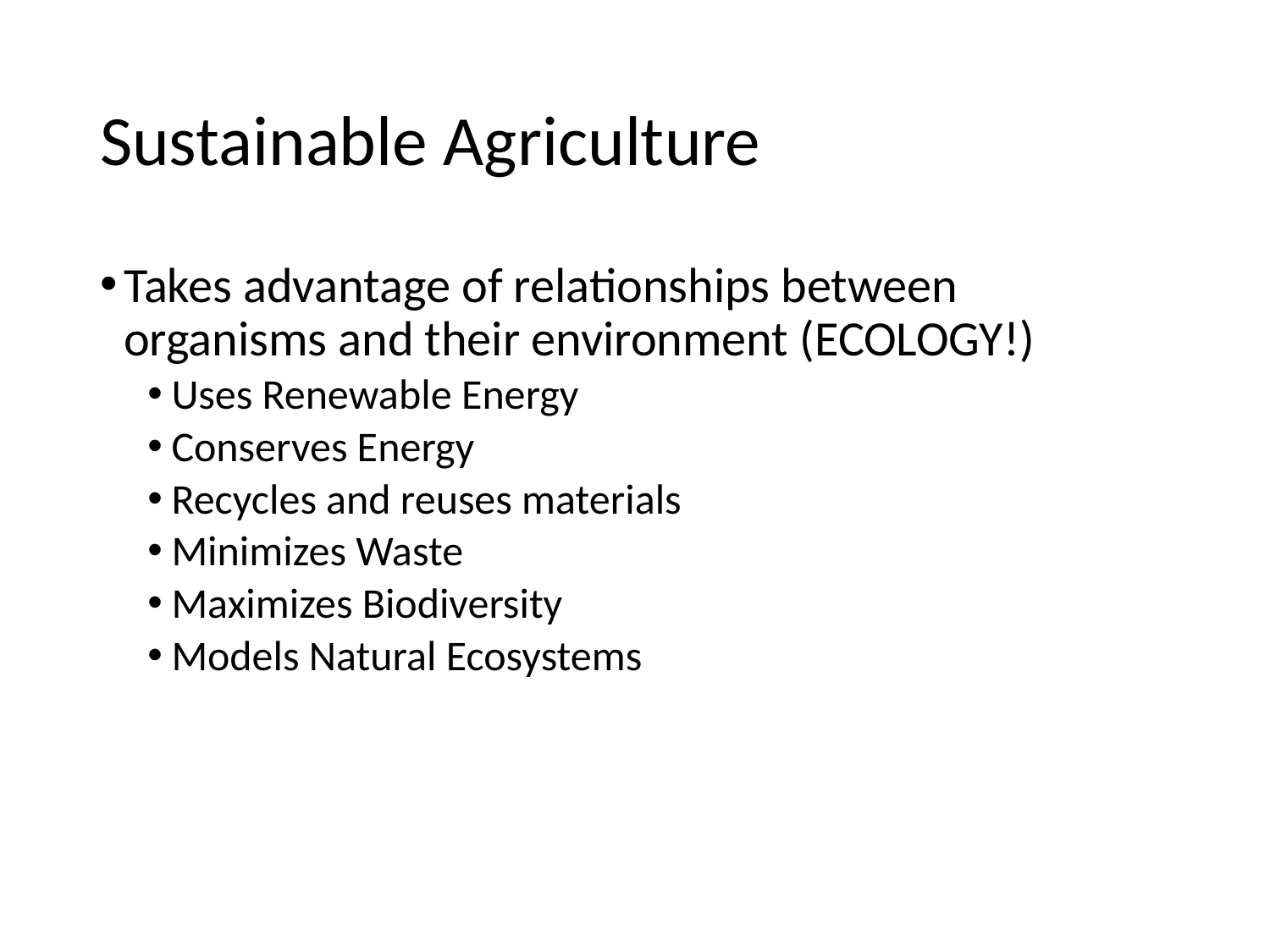

# Sustainable Agriculture
Takes advantage of relationships between organisms and their environment (ECOLOGY!)
Uses Renewable Energy
Conserves Energy
Recycles and reuses materials
Minimizes Waste
Maximizes Biodiversity
Models Natural Ecosystems